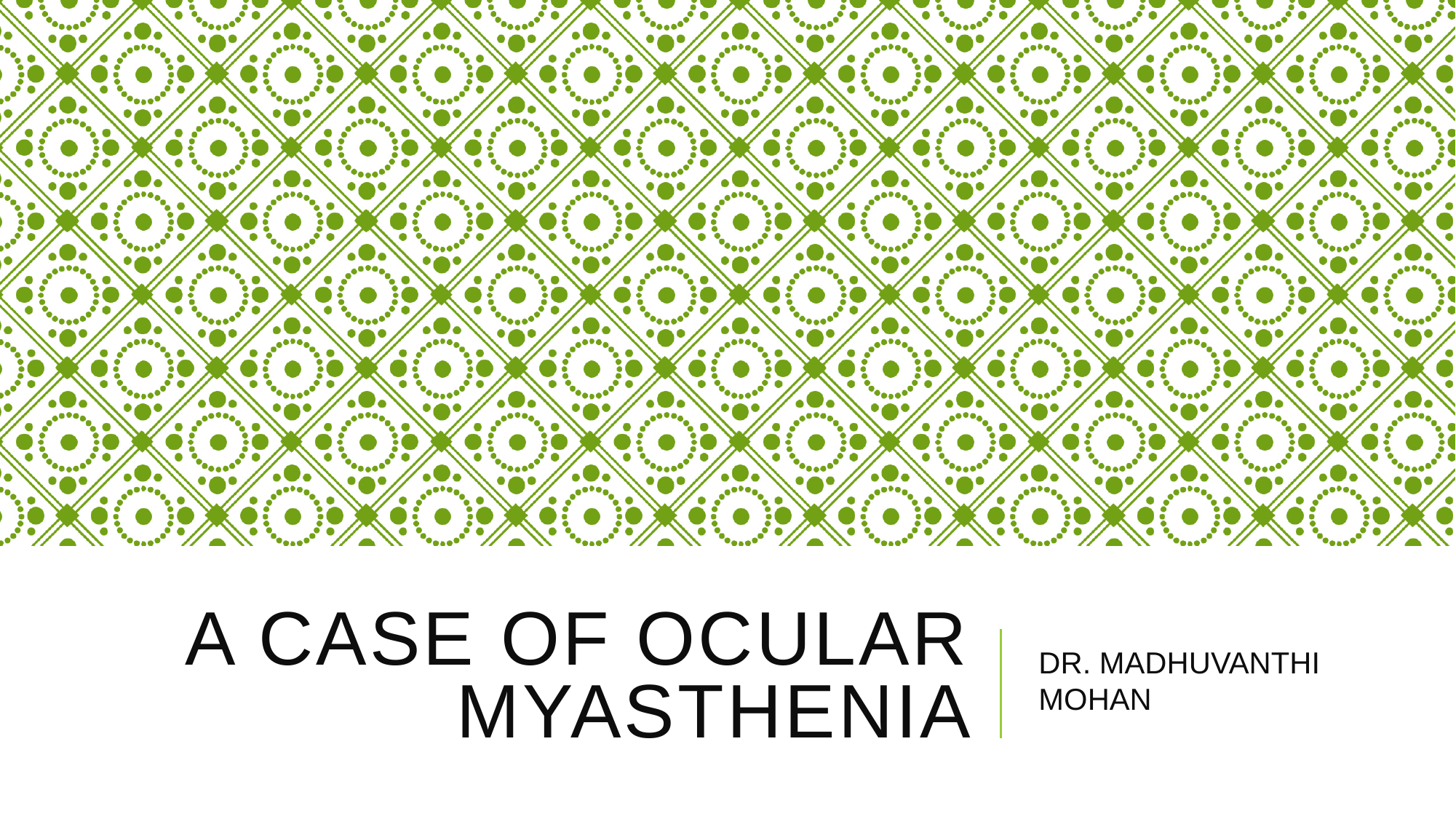

# A case of Ocular Myasthenia
DR. MADHUVANTHI MOHAN